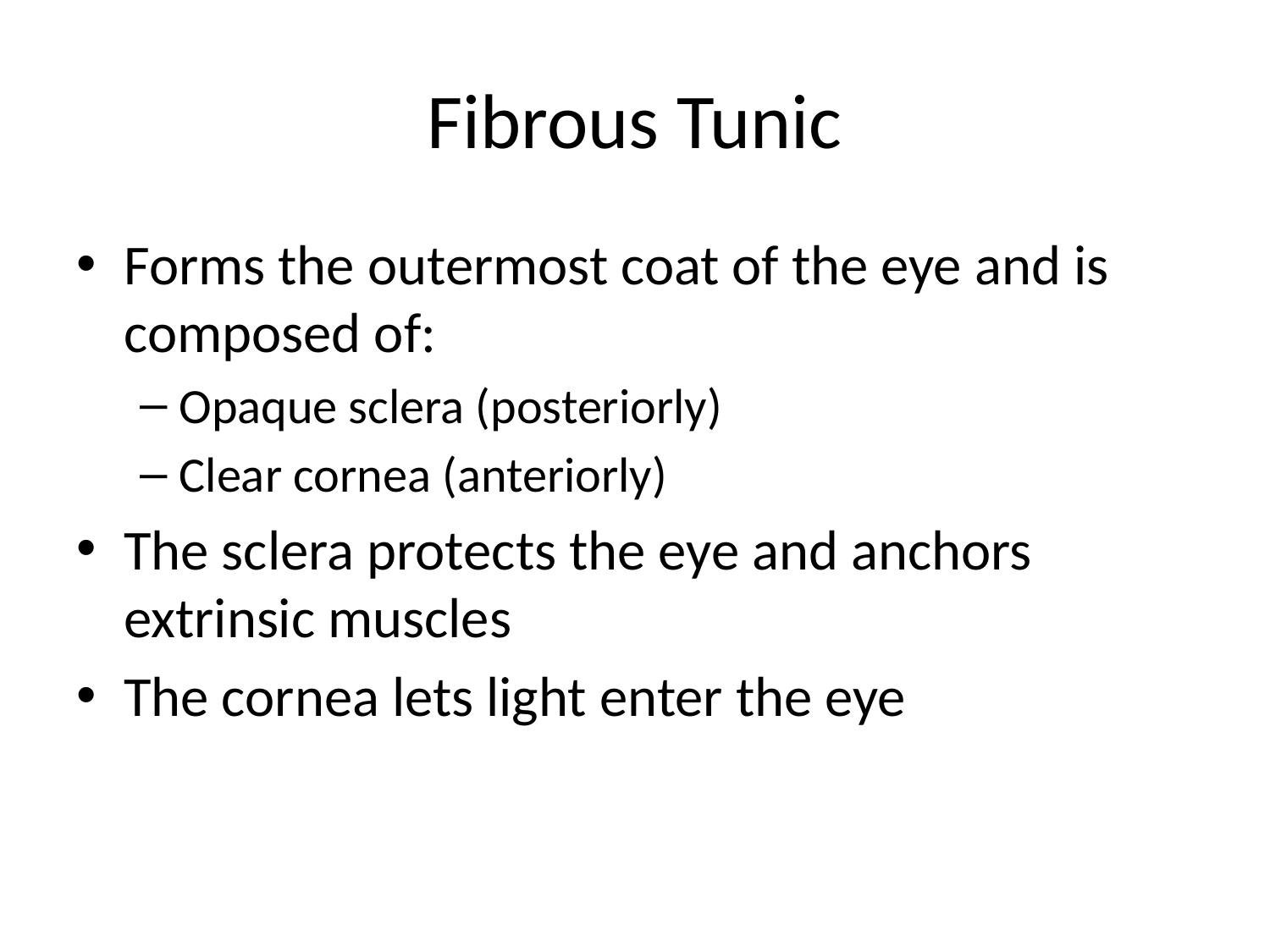

# Fibrous Tunic
Forms the outermost coat of the eye and is composed of:
Opaque sclera (posteriorly)
Clear cornea (anteriorly)
The sclera protects the eye and anchors extrinsic muscles
The cornea lets light enter the eye